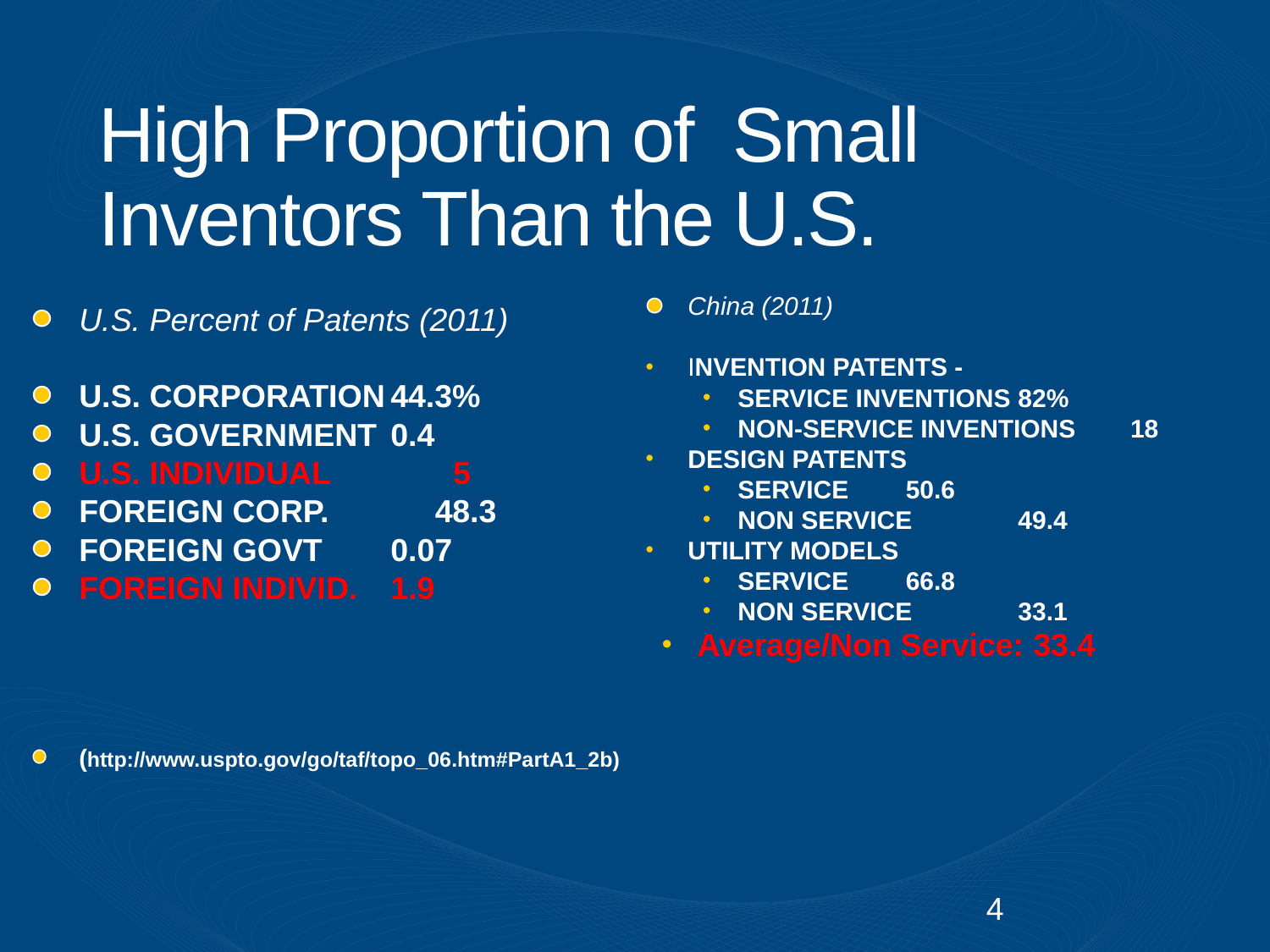

# High Proportion of  Small Inventors Than the U.S.
China (2011)

INVENTION PATENTS -
SERVICE INVENTIONS 		82%
NON-SERVICE INVENTIONS 	18
DESIGN PATENTS
SERVICE 					50.6
NON SERVICE 				49.4
UTILITY MODELS
SERVICE 					66.8
NON SERVICE 				33.1
Average/Non Service: 		33.4
U.S. Percent of Patents (2011)

U.S. CORPORATION	44.3%
U.S. GOVERNMENT	0.4
U.S. INDIVIDUAL		5
FOREIGN CORP.	     48.3
FOREIGN GOVT		0.07
FOREIGN INDIVID.	1.9

(http://www.uspto.gov/go/taf/topo_06.htm#PartA1_2b)

4